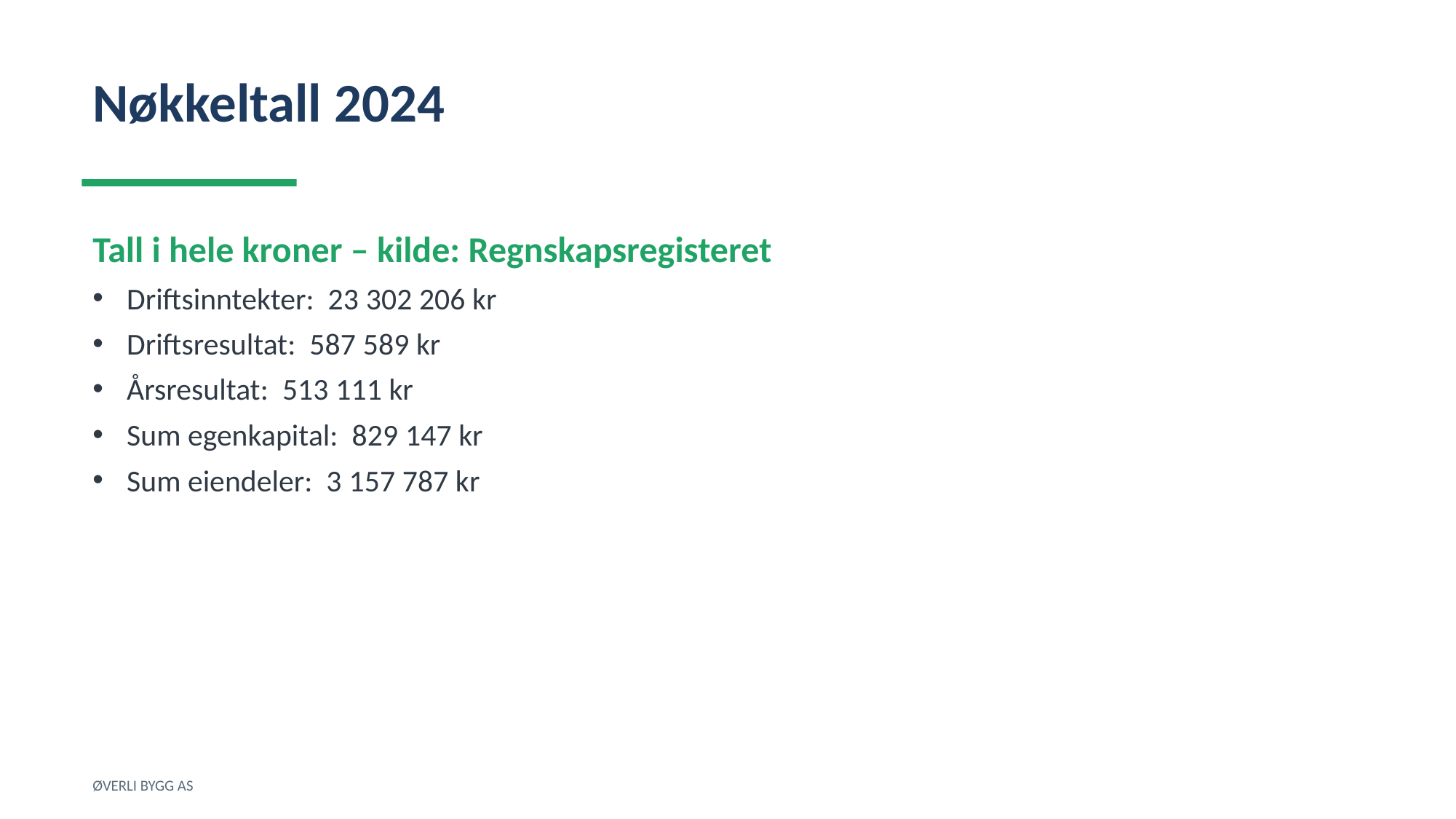

Nøkkeltall 2024

Tall i hele kroner – kilde: Regnskapsregisteret
Driftsinntekter:  23 302 206 kr
Driftsresultat:  587 589 kr
Årsresultat:  513 111 kr
Sum egenkapital:  829 147 kr
Sum eiendeler:  3 157 787 kr
ØVERLI BYGG AS